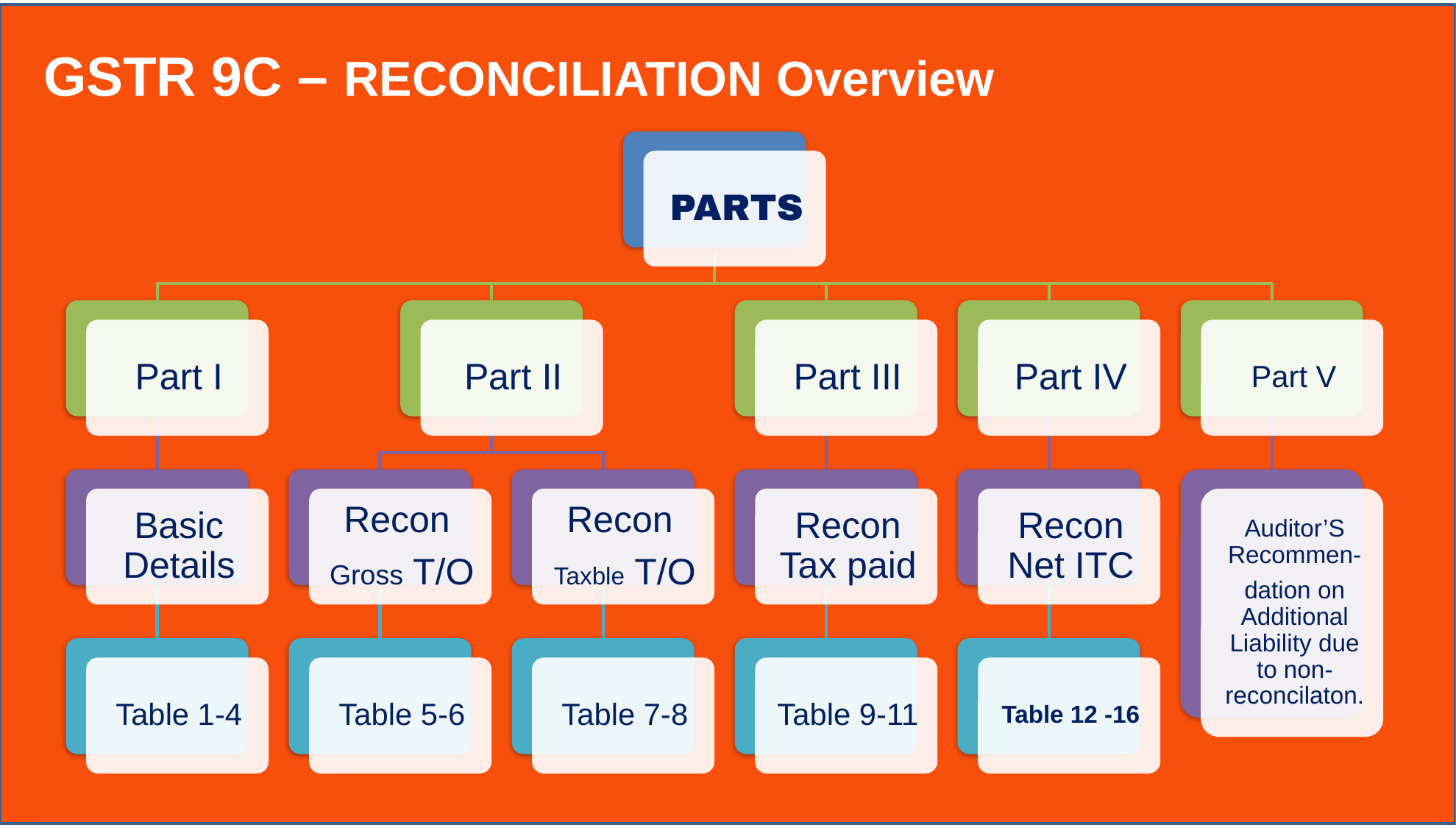

# GSTR 9C – RECONCILIATION Overview
PARTS
Part I
Basic Details
Table 1-4
Part II
Recon
Gross T/O
Table 5-6
Recon
Taxble T/O
Table 7-8
Part III
Recon Tax paid
Table 9-11
Part IV
Recon Net ITC
Table 12 -16
Part V
Auditor’S Recommen-
dation on Additional Liability due to non-reconcilaton.